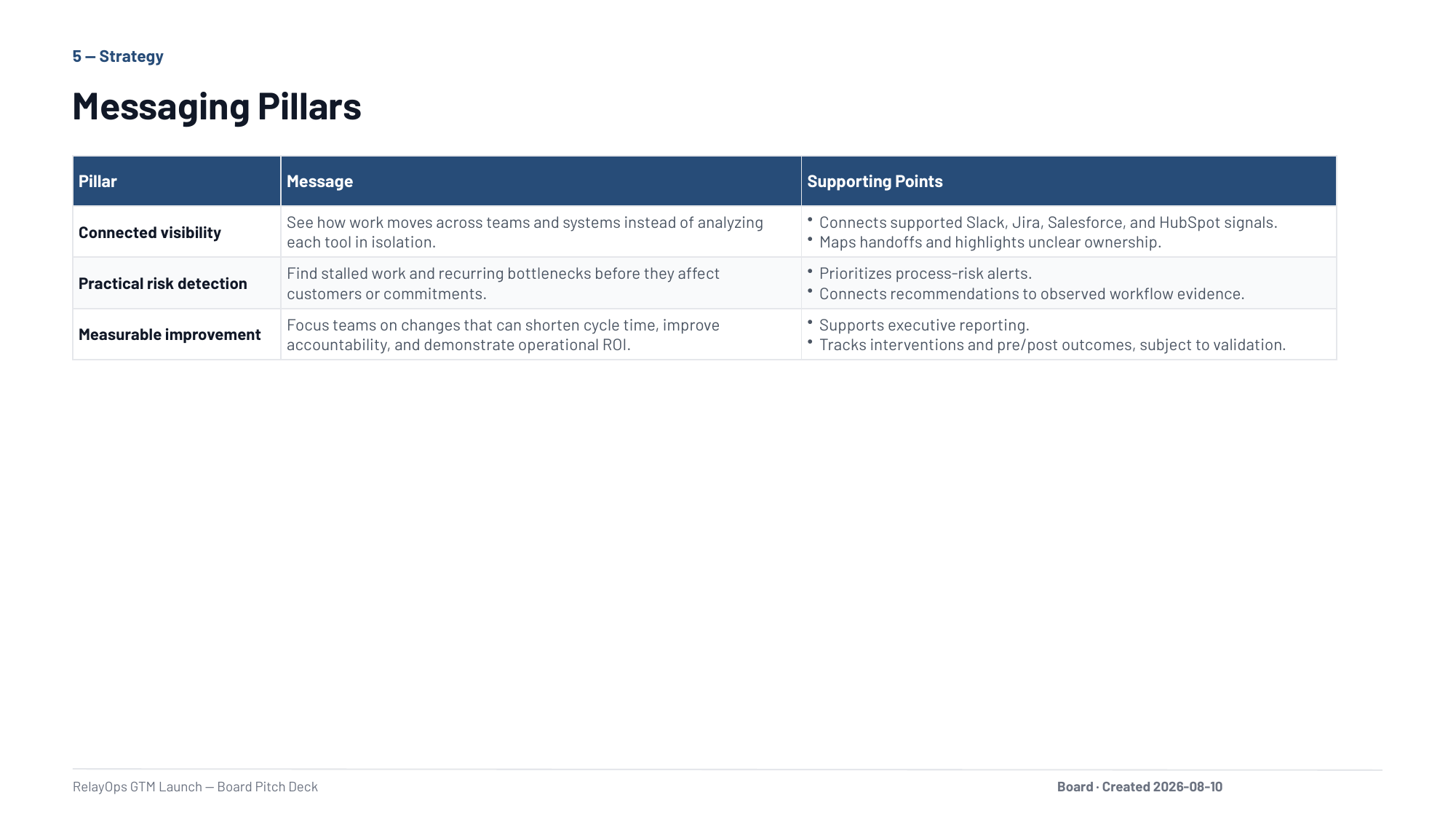

5 — Strategy
Messaging Pillars
| Pillar | Message | Supporting Points |
| --- | --- | --- |
| Connected visibility | See how work moves across teams and systems instead of analyzing each tool in isolation. | Connects supported Slack, Jira, Salesforce, and HubSpot signals. Maps handoffs and highlights unclear ownership. |
| Practical risk detection | Find stalled work and recurring bottlenecks before they affect customers or commitments. | Prioritizes process-risk alerts. Connects recommendations to observed workflow evidence. |
| Measurable improvement | Focus teams on changes that can shorten cycle time, improve accountability, and demonstrate operational ROI. | Supports executive reporting. Tracks interventions and pre/post outcomes, subject to validation. |

RelayOps GTM Launch — Board Pitch Deck
Board · Created 2026-08-10